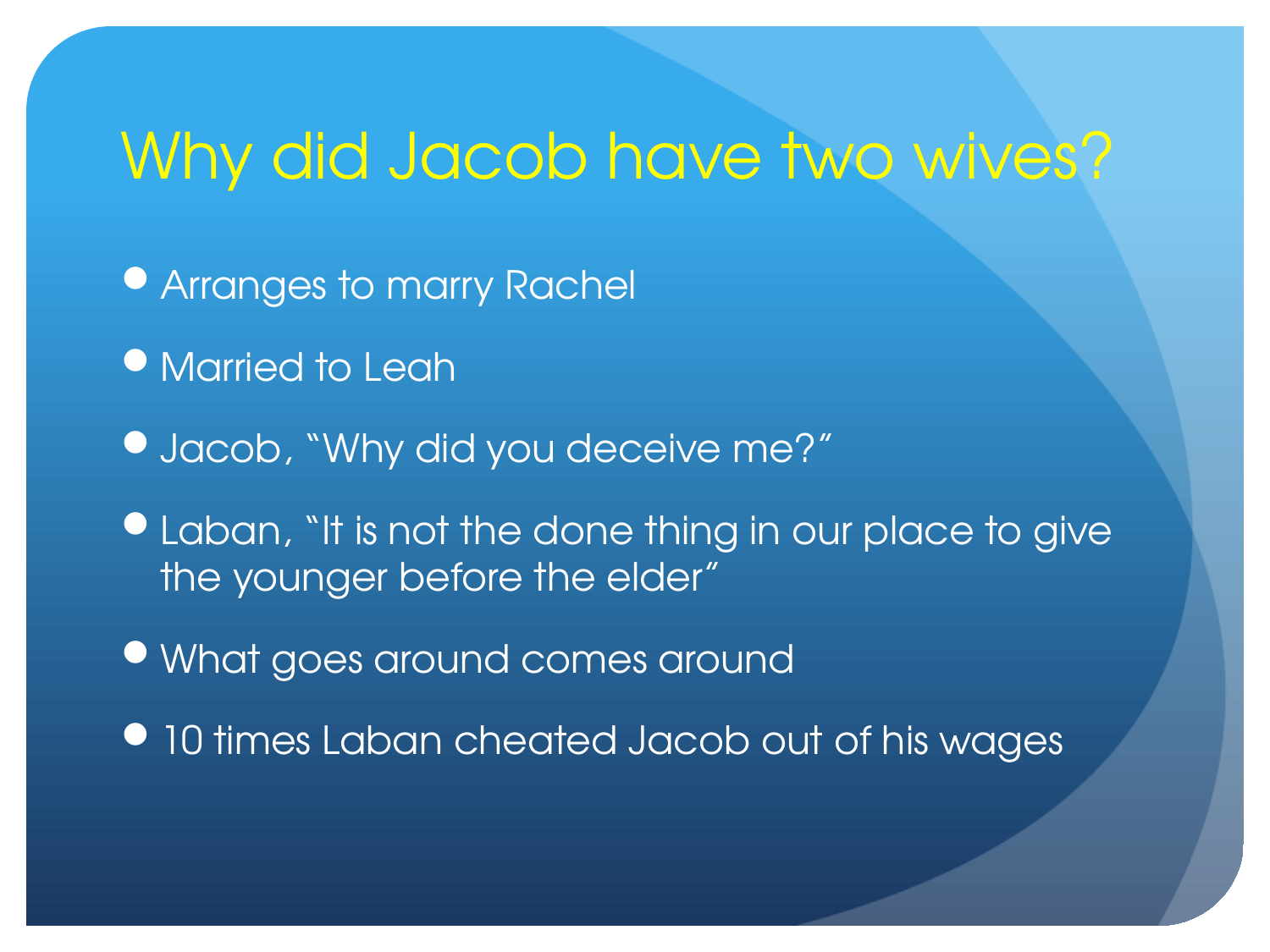

# Why did Jacob have two wives?
Arranges to marry Rachel
Married to Leah
Jacob, “Why did you deceive me?”
Laban, “It is not the done thing in our place to give the younger before the elder”
What goes around comes around
10 times Laban cheated Jacob out of his wages